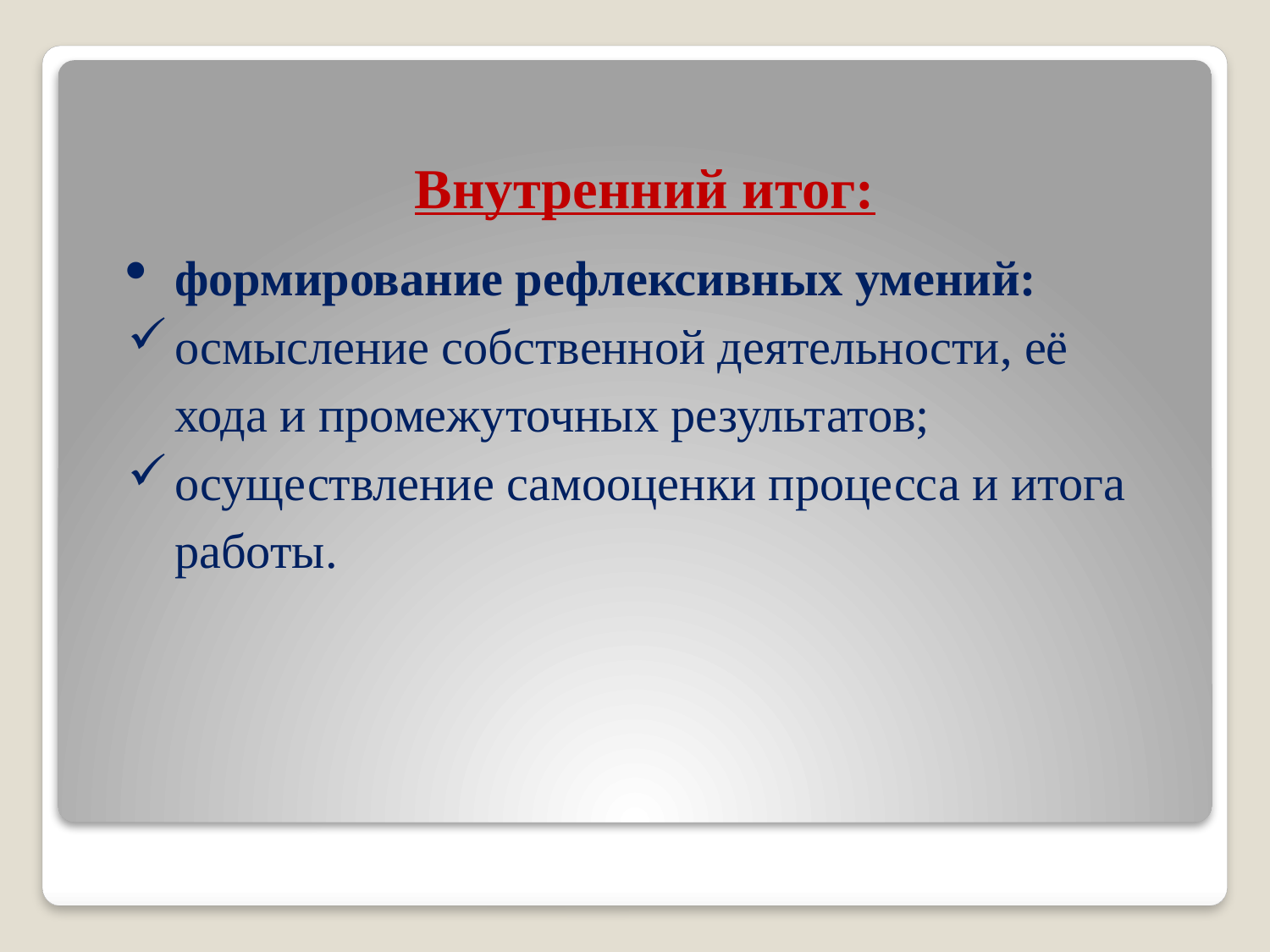

Внутренний итог:
формирование рефлексивных умений:
осмысление собственной деятельности, её хода и промежуточных результатов;
осуществление самооценки процесса и итога работы.